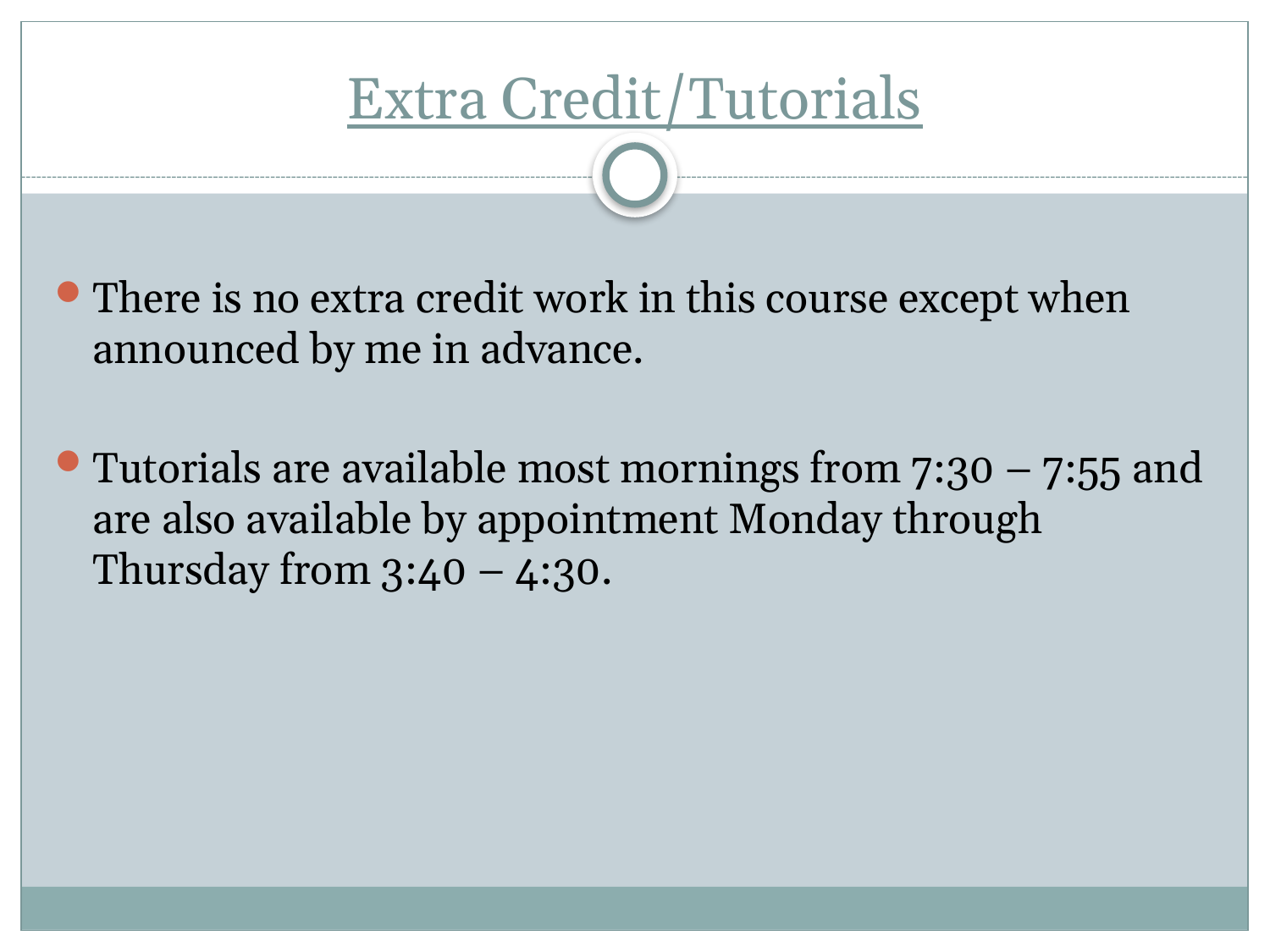

Extra Credit/Tutorials
There is no extra credit work in this course except when announced by me in advance.

Tutorials are available most mornings from 7:30 – 7:55 and are also available by appointment Monday through Thursday from 3:40 – 4:30.